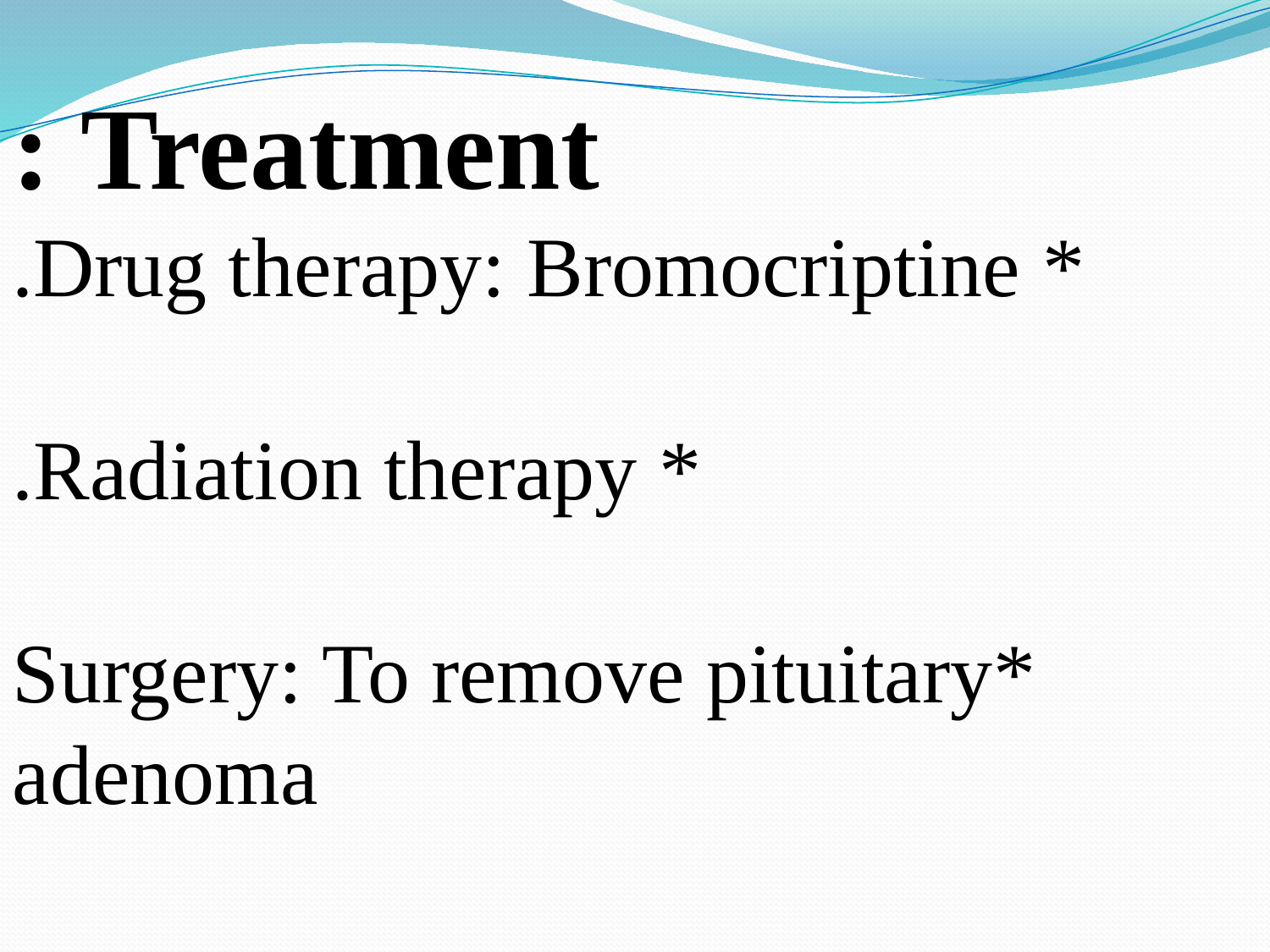

Treatment :
* Drug therapy: Bromocriptine.

* Radiation therapy.

*Surgery: To remove pituitary adenoma